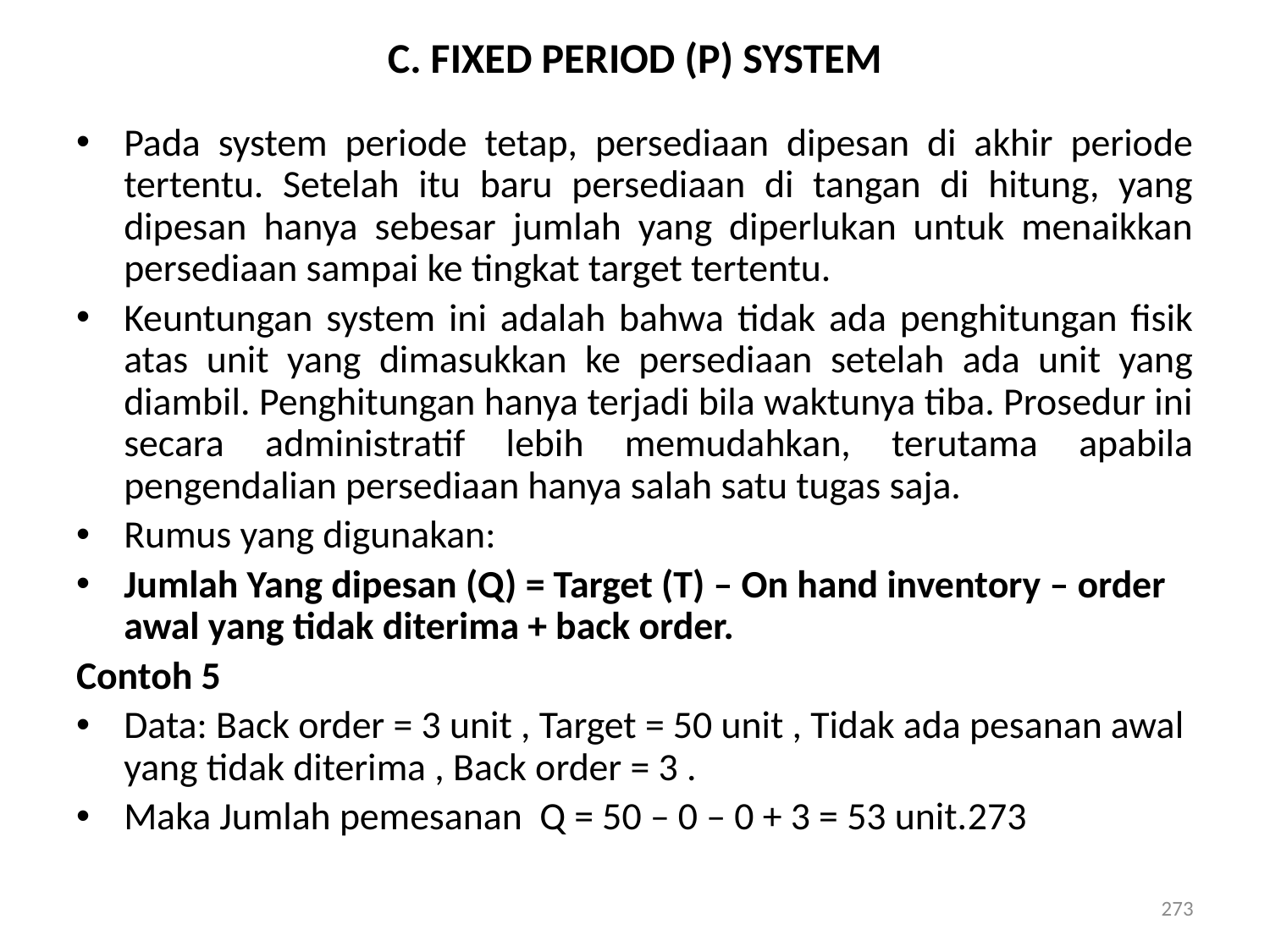

# C. FIXED PERIOD (P) SYSTEM
Pada system periode tetap, persediaan dipesan di akhir periode tertentu. Setelah itu baru persediaan di tangan di hitung, yang dipesan hanya sebesar jumlah yang diperlukan untuk menaikkan persediaan sampai ke tingkat target tertentu.
Keuntungan system ini adalah bahwa tidak ada penghitungan fisik atas unit yang dimasukkan ke persediaan setelah ada unit yang diambil. Penghitungan hanya terjadi bila waktunya tiba. Prosedur ini secara administratif lebih memudahkan, terutama apabila pengendalian persediaan hanya salah satu tugas saja.
Rumus yang digunakan:
Jumlah Yang dipesan (Q) = Target (T) – On hand inventory – order awal yang tidak diterima + back order.
Contoh 5
Data: Back order = 3 unit , Target = 50 unit , Tidak ada pesanan awal yang tidak diterima , Back order = 3 .
Maka Jumlah pemesanan  Q = 50 – 0 – 0 + 3 = 53 unit.273
273